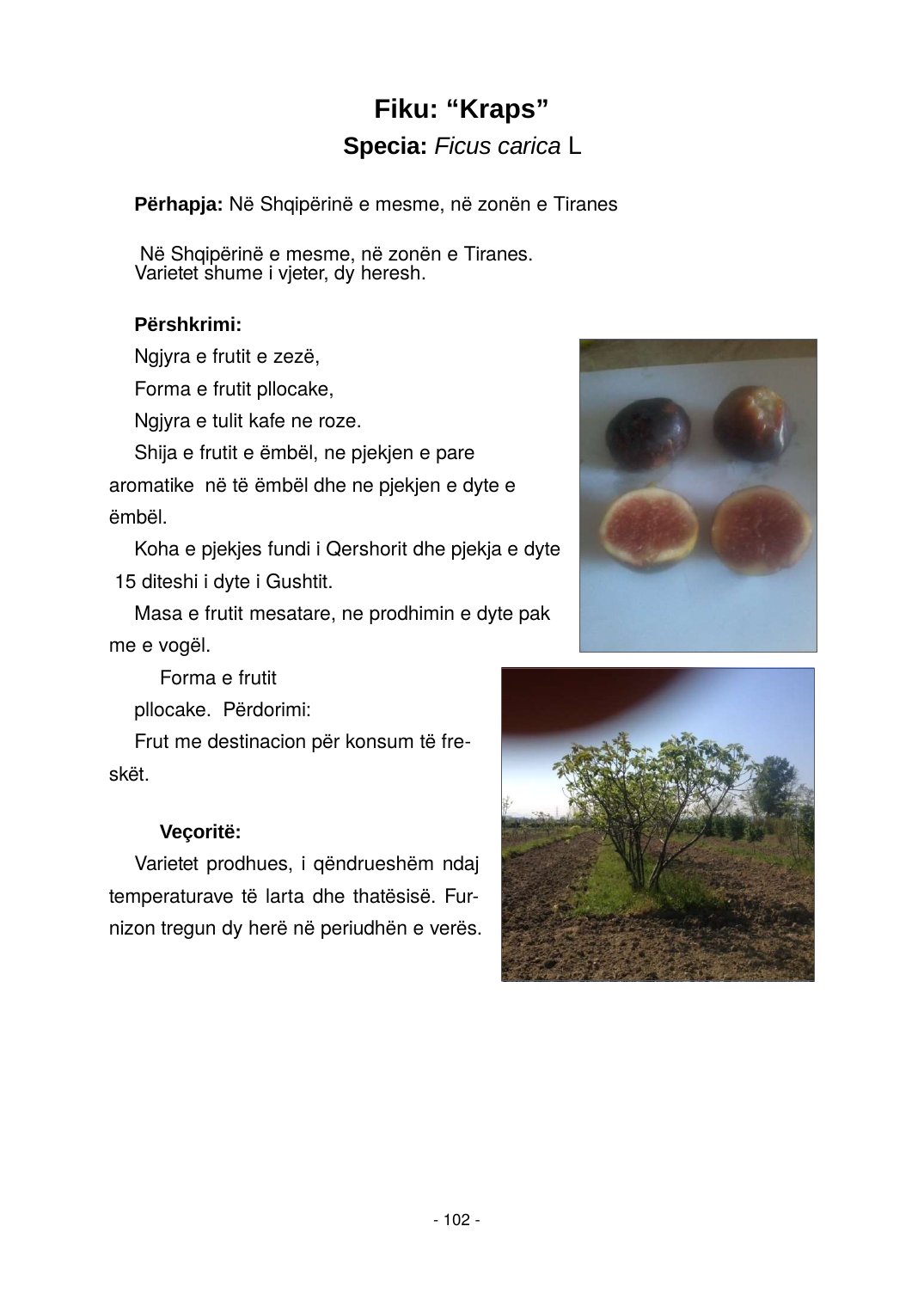

Fiku: “Kraps”
Specia: Ficus carica L
Përhapja: Në Shqipërinë e mesme, në zonën e Tiranes  Në Shqipërinë e mesme, në zonën e Tiranes.
Varietet shume i vjeter, dy heresh.

Përshkrimi:
Ngjyra e frutit e zezë,  Forma e frutit pllocake,  Ngjyra e tulit kafe ne roze.
Shija e frutit e ëmbël, ne pjekjen e pare aromatike  në të ëmbël dhe ne pjekjen e dyte e ëmbël.
Koha e pjekjes fundi i Qershorit dhe pjekja e dyte  15 diteshi i dyte i Gushtit.
Masa e frutit mesatare, ne prodhimin e dyte pak  me e vogël.
Forma e frutit pllocake.  Përdorimi:
Frut me destinacion për konsum të fre-  skët.

Veçoritë:
Varietet prodhues, i qëndrueshëm ndaj  temperaturave të larta dhe thatësisë. Fur-  nizon tregun dy herë në periudhën e verës.

- 102 -